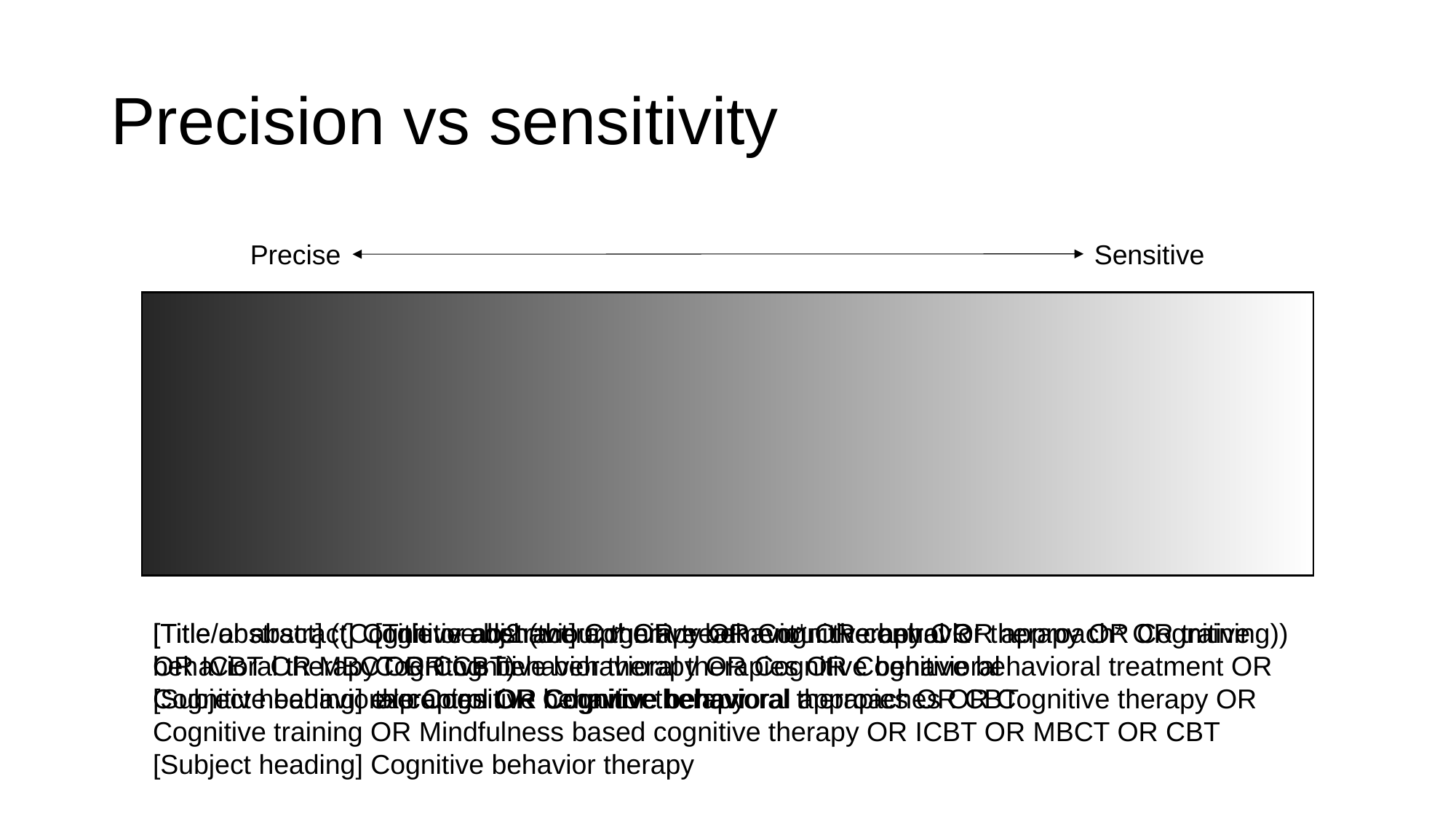

Precision vs sensitivity
Precise
Sensitive

[Title or abstract] Cognitive behaviour therapy OR Cognitive behavior therapy OR Cognitive behavioral therapy OR Cognitive behavioral therapies OR Cognitive behavioral treatment OR Cognitive behavioral control OR Cognitive behavioral approaches OR Cognitive therapy OR Cognitive training OR Mindfulness based cognitive therapy OR ICBT OR MBCT OR CBT
[Subject heading] Cognitive behavior therapy
[Title/abstract] ((Cognitive adj2 (therap* OR treatment* OR control OR approach* OR training)) OR ICBT OR MBCT OR CBT)
[Subject heading] exp Cognitive behavior therapy
[Title or abstract] Cognitive behaviour therapy OR Cognitive behavior therapy OR Cognitive behavioral therapies OR Cognitive behavioral therapies OR CBT